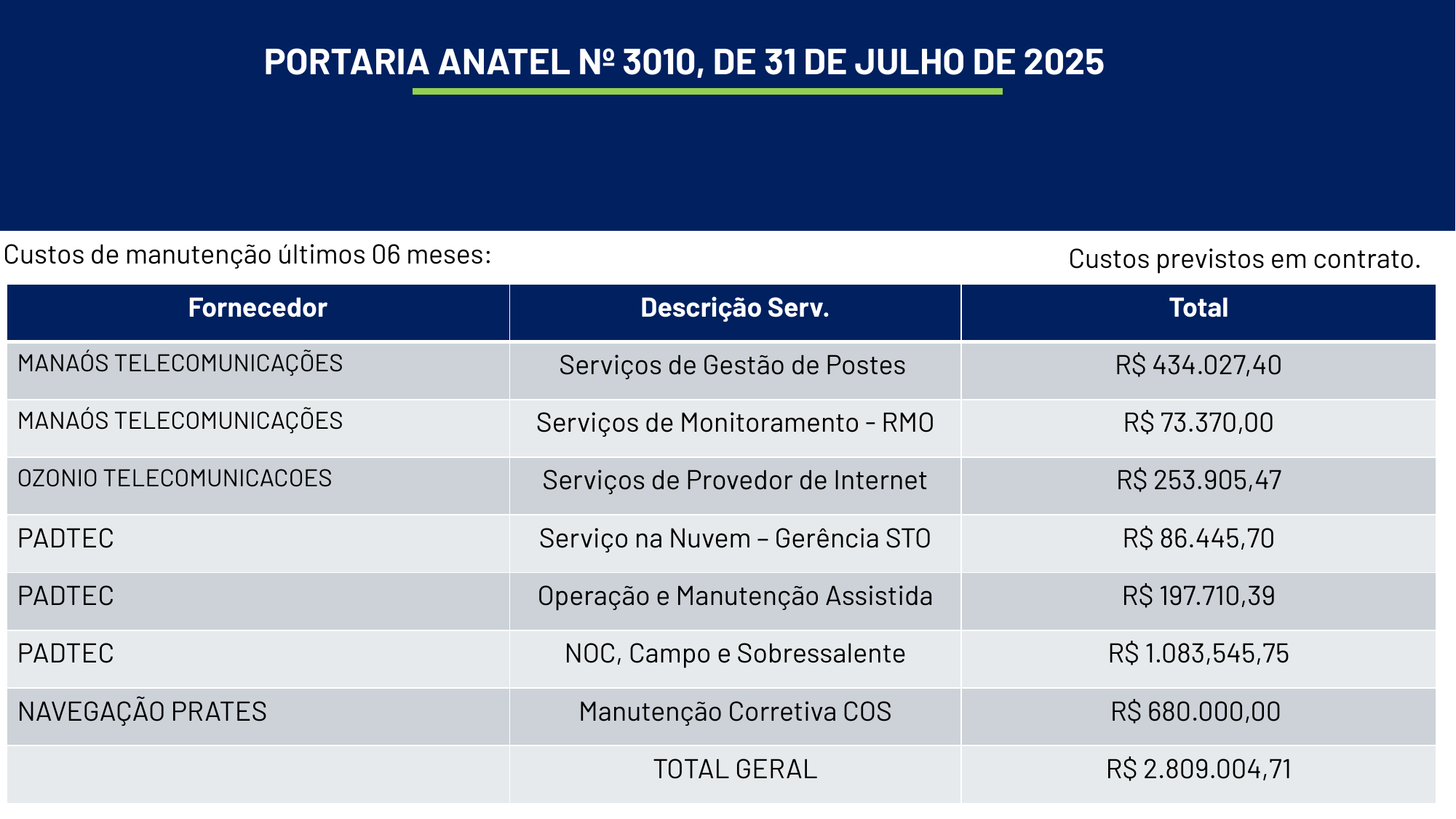

PORTARIA ANATEL Nº 3010, DE 31 DE JULHO DE 2025
Custos de manutenção últimos 06 meses:
Custos previstos em contrato.
| Fornecedor | Descrição Serv. | Total |
| --- | --- | --- |
| MANAÓS TELECOMUNICAÇÕES | Serviços de Gestão de Postes | R$ 434.027,40 |
| MANAÓS TELECOMUNICAÇÕES | Serviços de Monitoramento - RMO | R$ 73.370,00 |
| OZONIO TELECOMUNICACOES | Serviços de Provedor de Internet | R$ 253.905,47 |
| PADTEC | Serviço na Nuvem – Gerência STO | R$ 86.445,70 |
| PADTEC | Operação e Manutenção Assistida | R$ 197.710,39 |
| PADTEC | NOC, Campo e Sobressalente | R$ 1.083,545,75 |
| NAVEGAÇÃO PRATES | Manutenção Corretiva COS | R$ 680.000,00 |
|  | TOTAL GERAL | R$ 2.809.004,71 |